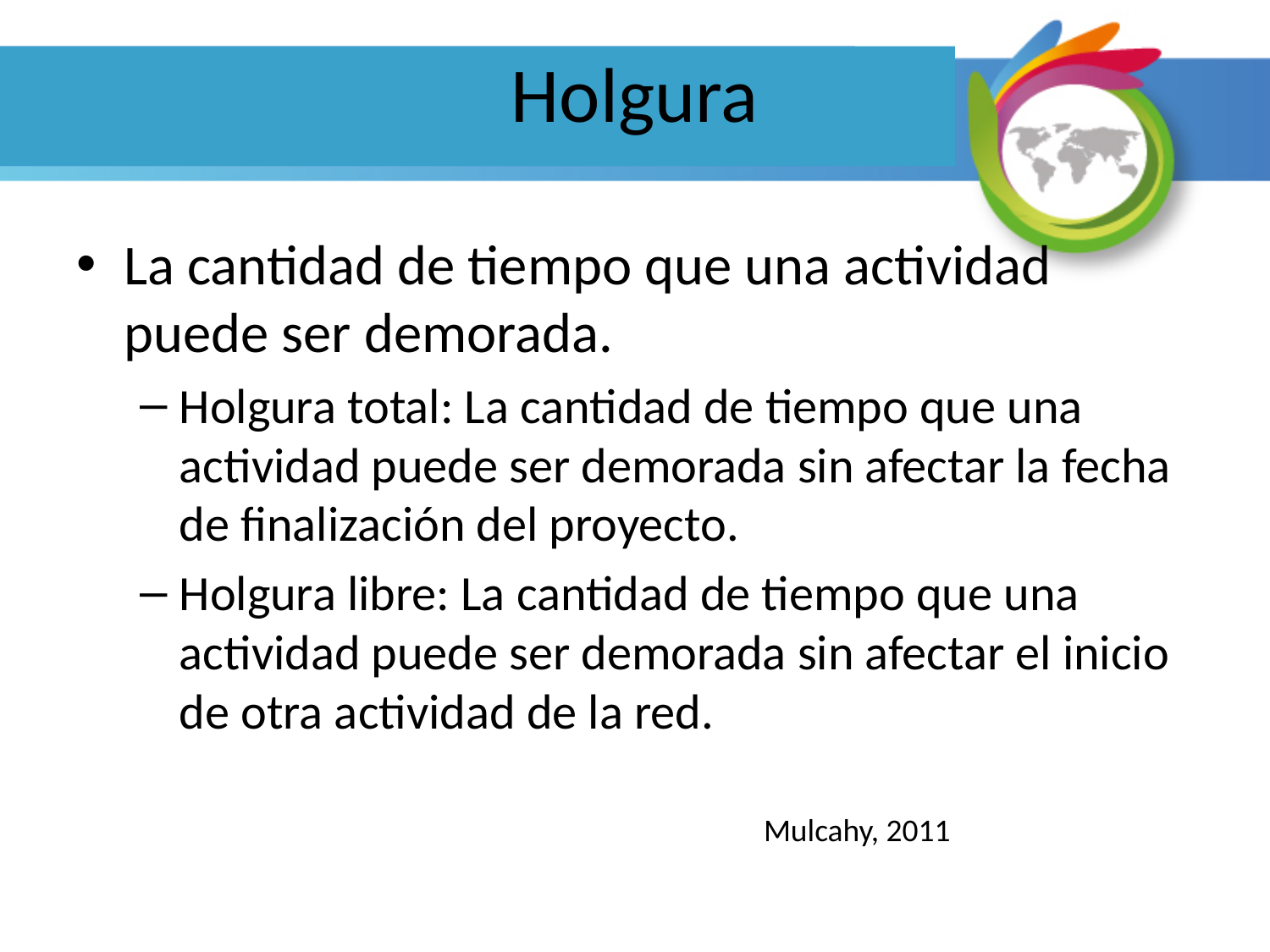

# Holgura
La cantidad de tiempo que una actividad puede ser demorada.
Holgura total: La cantidad de tiempo que una actividad puede ser demorada sin afectar la fecha de finalización del proyecto.
Holgura libre: La cantidad de tiempo que una actividad puede ser demorada sin afectar el inicio de otra actividad de la red.
Mulcahy, 2011